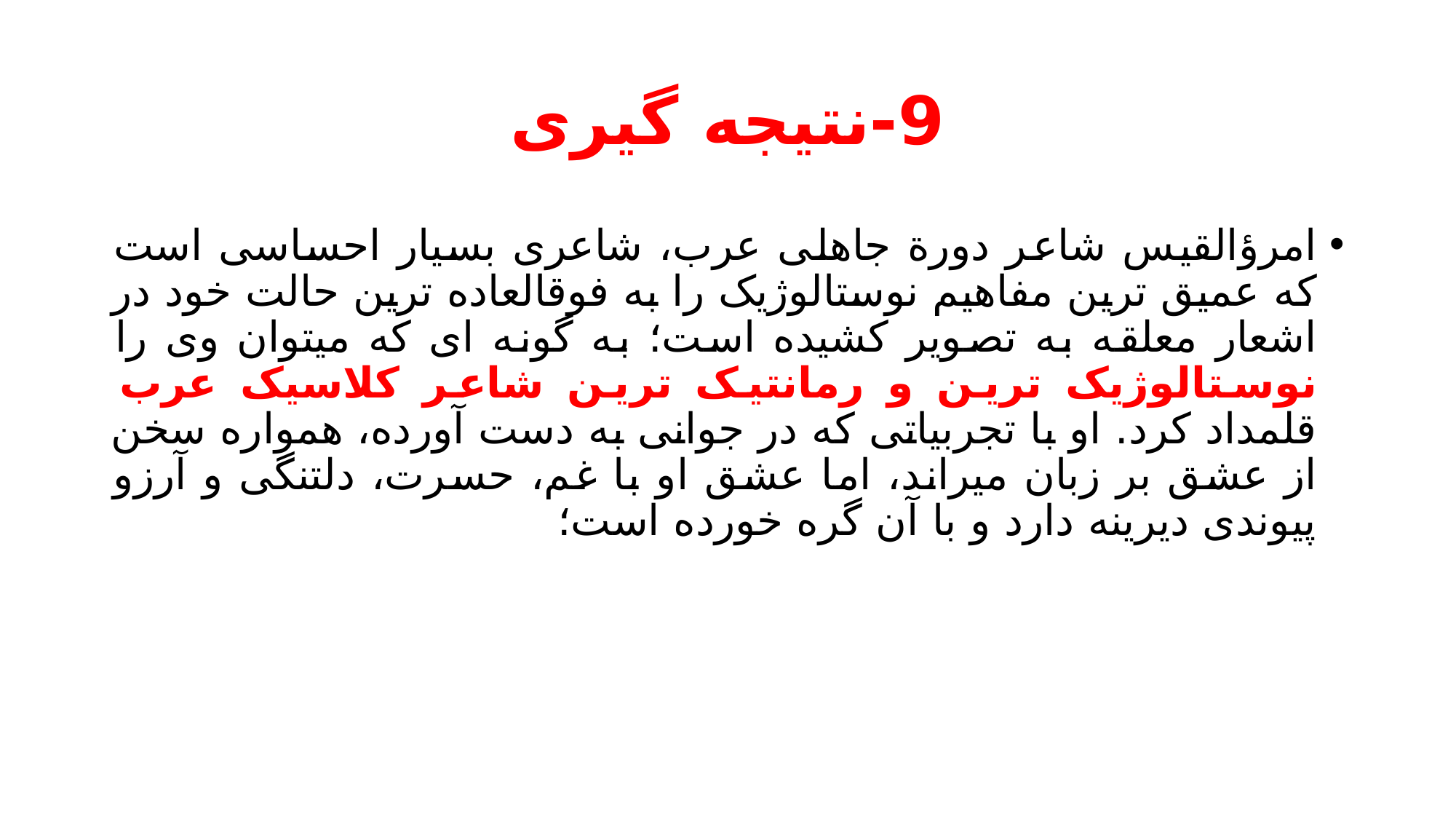

# 9-نتیجه گیری
امرؤالقیس شاعر دورة جاهلی عرب، شاعری بسیار احساسی است که عمیق ترین مفاهیم نوستالوژیک را به فوقالعاده ترین حالت خود در اشعار معلقه به تصویر کشیده است؛ به گونه ای که میتوان وی را نوستالوژیک ترین و رمانتیک ترین شاعر کلاسیک عرب قلمداد کرد. او با تجربیاتی که در جوانی به دست آورده، همواره سخن از عشق بر زبان میراند، اما عشق او با غم، حسرت، دلتنگی و آرزو پیوندی دیرینه دارد و با آن گره خورده است؛